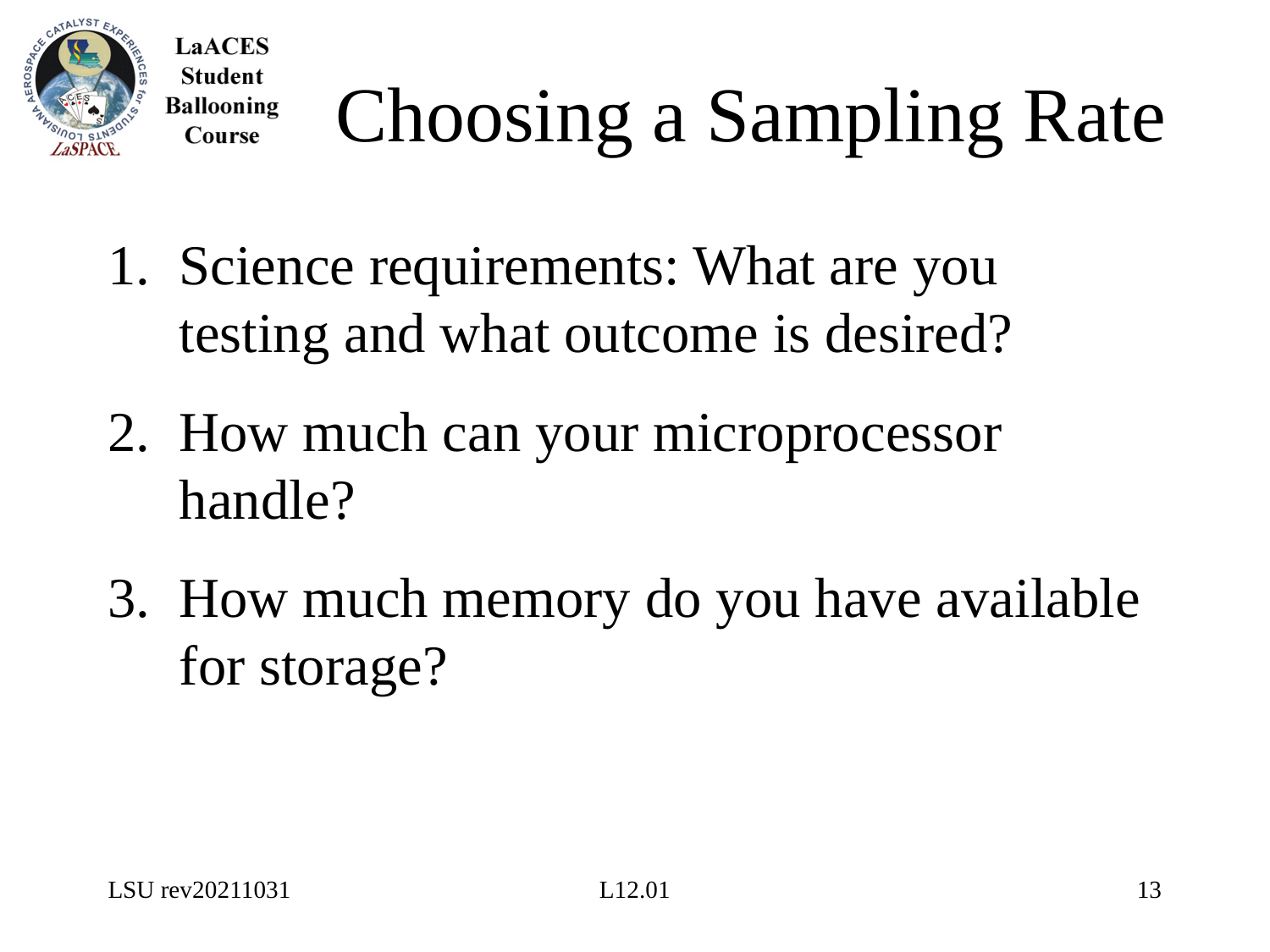

# Choosing a Sampling Rate
Science requirements: What are you testing and what outcome is desired?

2.  How much can your microprocessor handle?

3.  How much memory do you have available for storage?
LSU rev20211031
L12.01
13